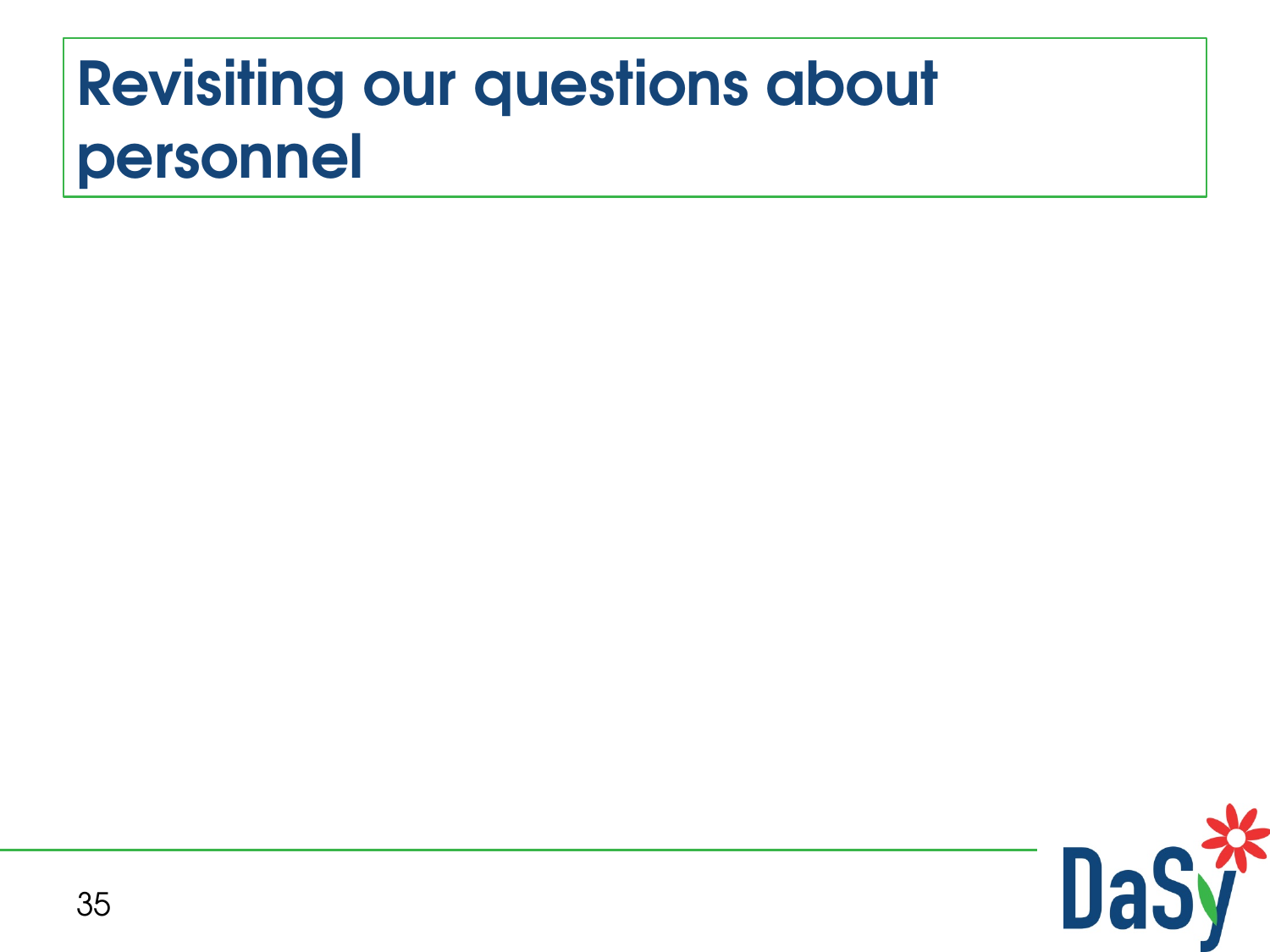

# Revisiting our questions about personnel

35